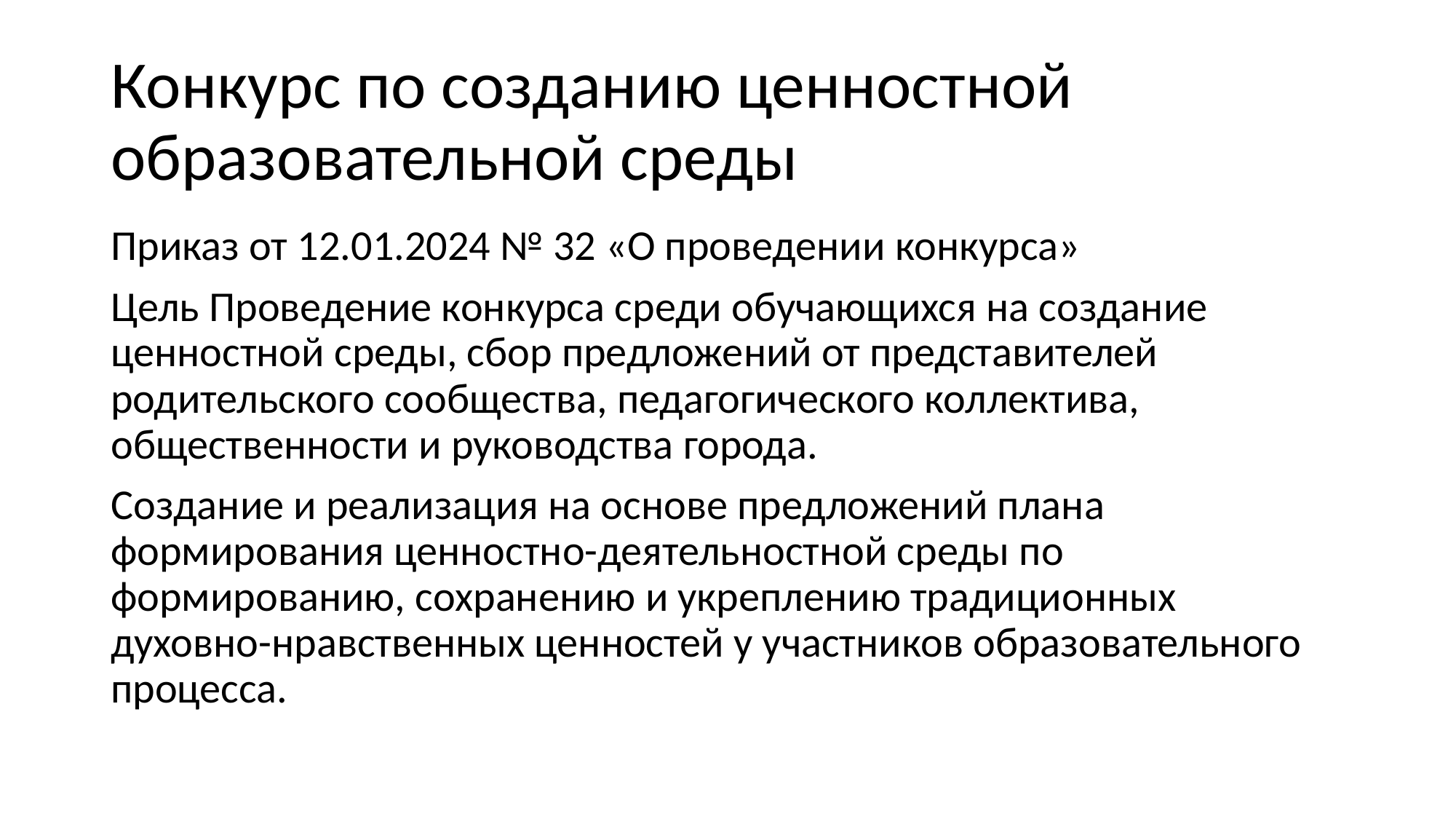

# Конкурс по созданию ценностной образовательной среды
Приказ от 12.01.2024 № 32 «О проведении конкурса»
Цель Проведение конкурса среди обучающихся на создание ценностной среды, сбор предложений от представителей родительского сообщества, педагогического коллектива, общественности и руководства города.
Создание и реализация на основе предложений плана формирования ценностно-деятельностной среды по формированию, сохранению и укреплению традиционных духовно-нравственных ценностей у участников образовательного процесса.